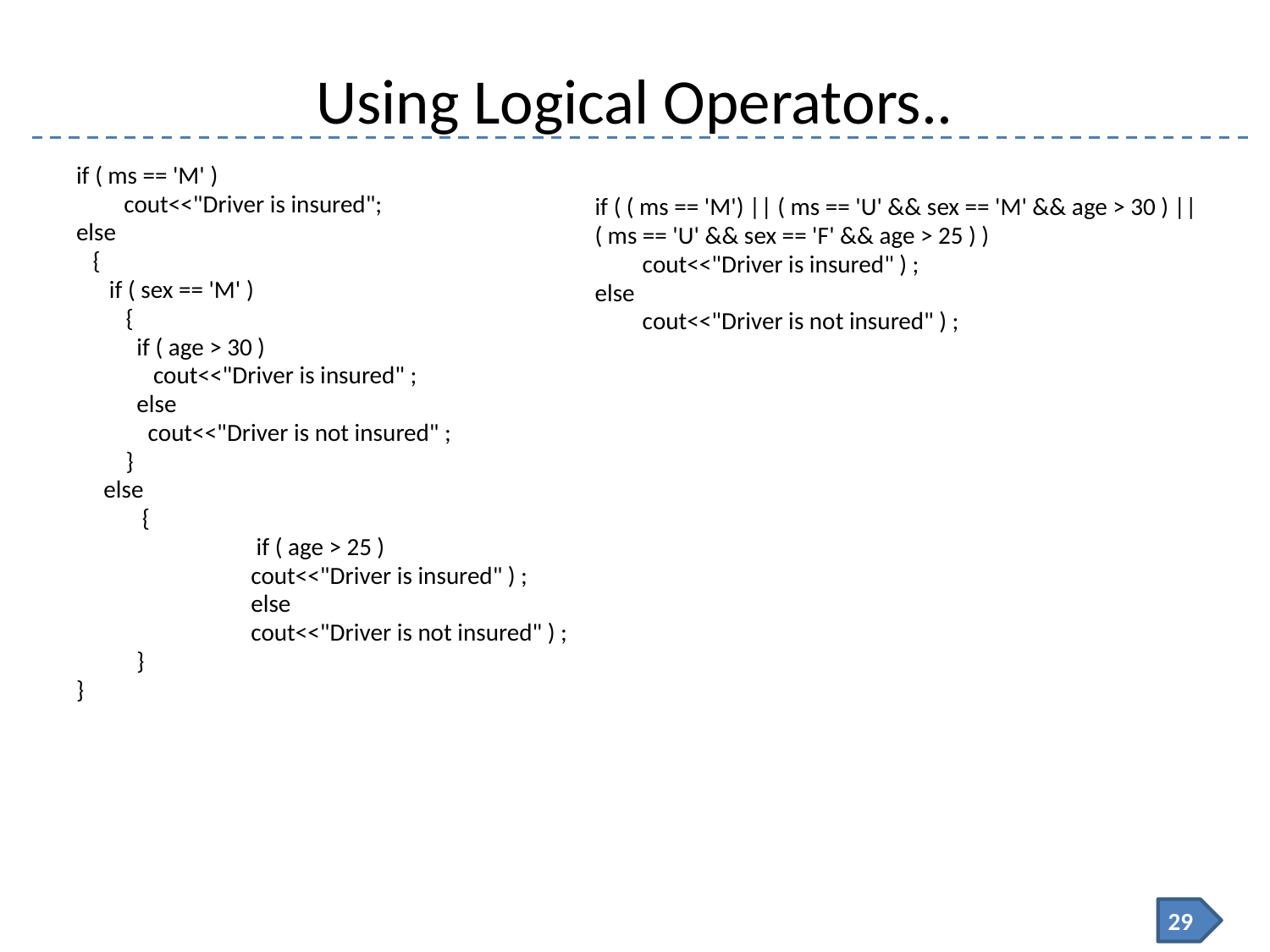

# Using Logical Operators..
if ( ms == 'M' )
	cout<<"Driver is insured";
else
   {
      if ( sex == 'M' )
         {
           if ( age > 30 )
              cout<<"Driver is insured" ;
           else
             cout<<"Driver is not insured" ;
         }
     else
            {
          	 if ( age > 25 )
         	cout<<"Driver is insured" ) ;
		else
         	cout<<"Driver is not insured" ) ;
           }
}
if ( ( ms == 'M') || ( ms == 'U' && sex == 'M' && age > 30 ) ||
( ms == 'U' && sex == 'F' && age > 25 ) )
	cout<<"Driver is insured" ) ;
else
	cout<<"Driver is not insured" ) ;